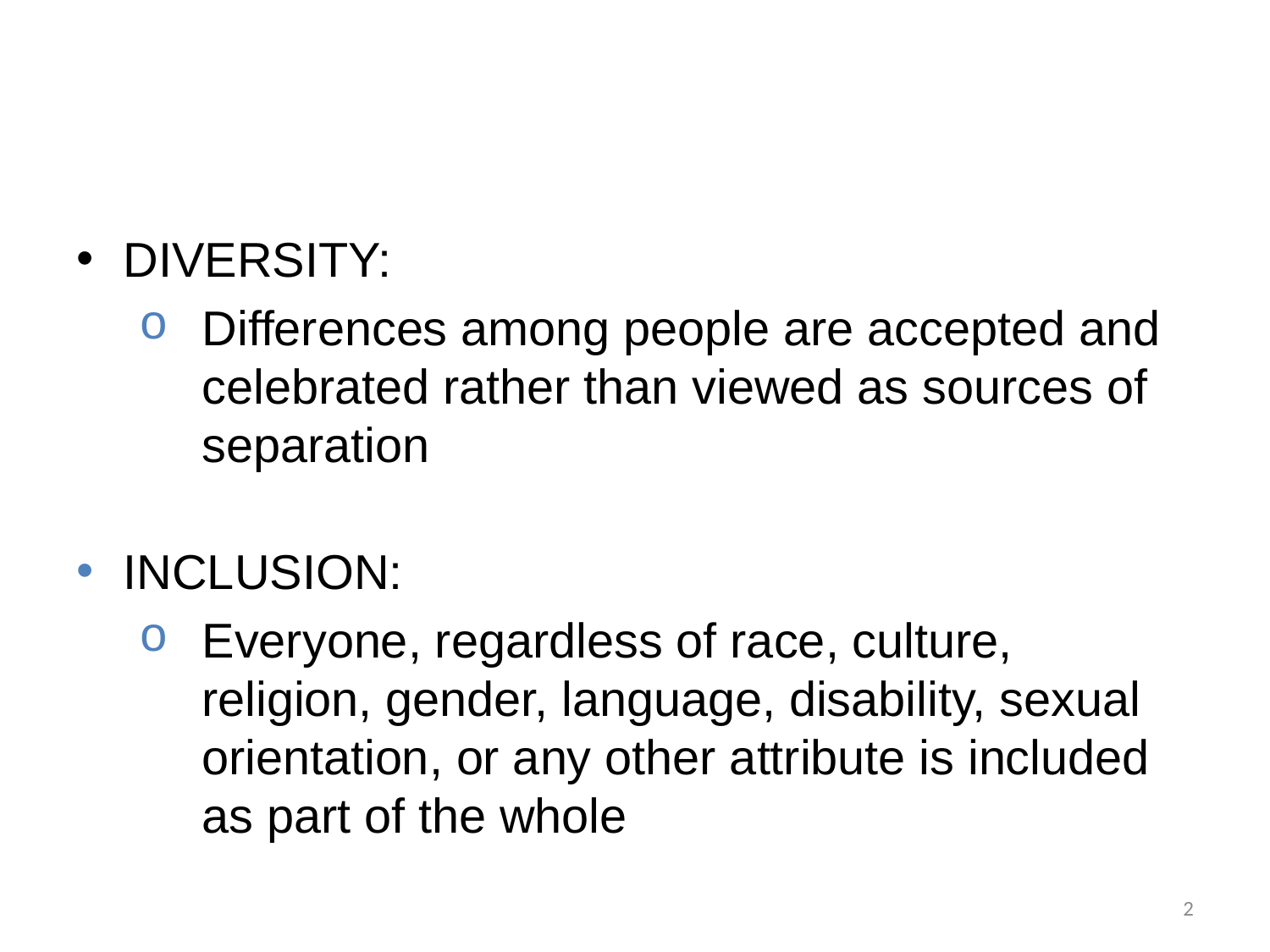

# Diversity and inclusion
DIVERSITY:
Differences among people are accepted and celebrated rather than viewed as sources of separation

INCLUSION:
Everyone, regardless of race, culture, religion, gender, language, disability, sexual orientation, or any other attribute is included as part of the whole

2